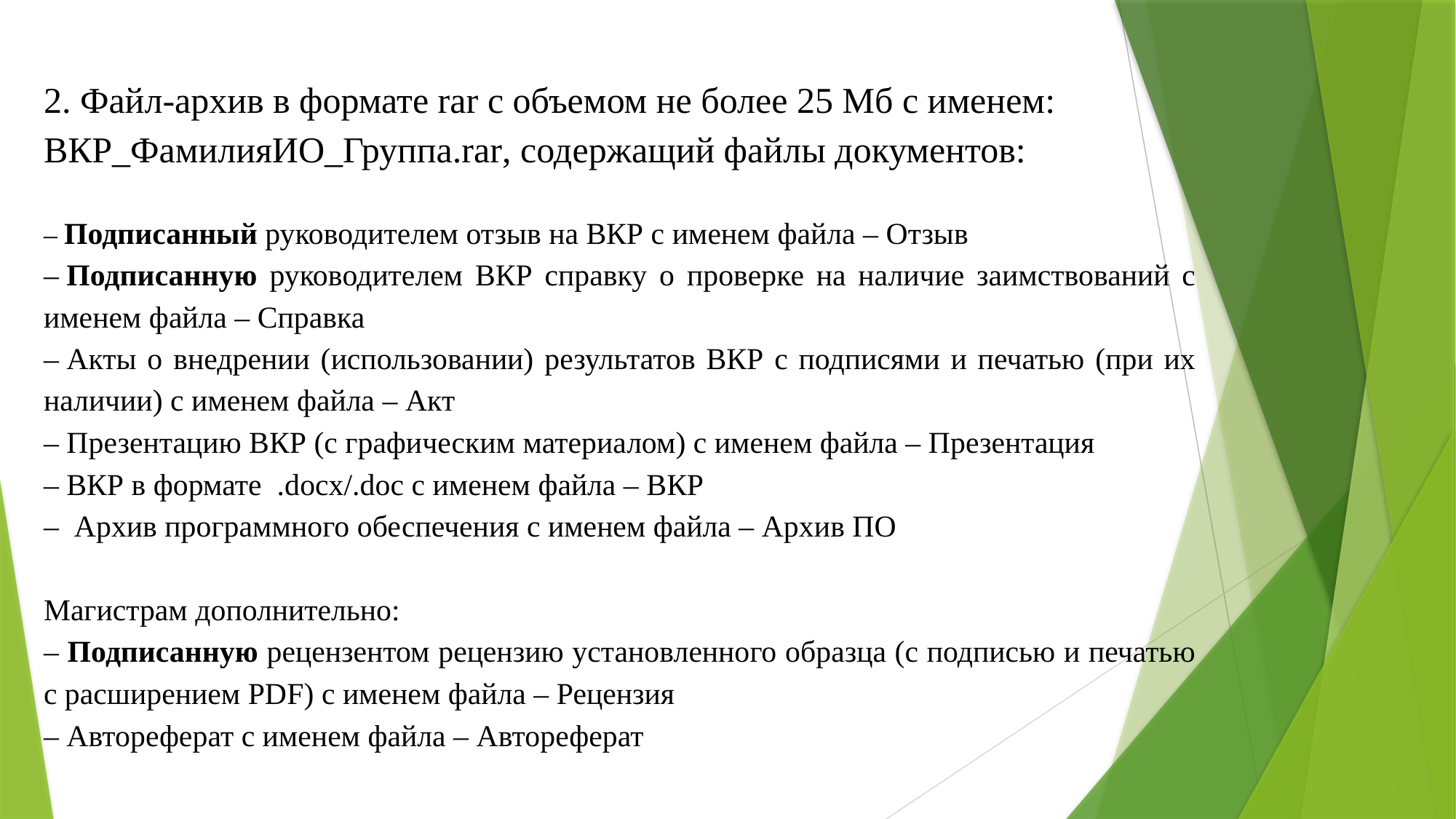

2. Файл-архив в формате rar с объемом не более 25 Мб с именем:
ВКР_ФамилияИО_Группа.rar, содержащий файлы документов:

– Подписанный руководителем отзыв на ВКР с именем файла – Отзыв
– Подписанную руководителем ВКР справку о проверке на наличие заимствований с именем файла – Справка
– Акты о внедрении (использовании) результатов ВКР с подписями и печатью (при их наличии) с именем файла – Акт
– Презентацию ВКР (с графическим материалом) с именем файла – Презентация
– ВКР в формате  .docx/.doc с именем файла – ВКР
–  Архив программного обеспечения с именем файла – Архив ПО

Магистрам дополнительно:
– Подписанную рецензентом рецензию установленного образца (с подписью и печатью с расширением PDF) с именем файла – Рецензия
– Автореферат с именем файла – Автореферат